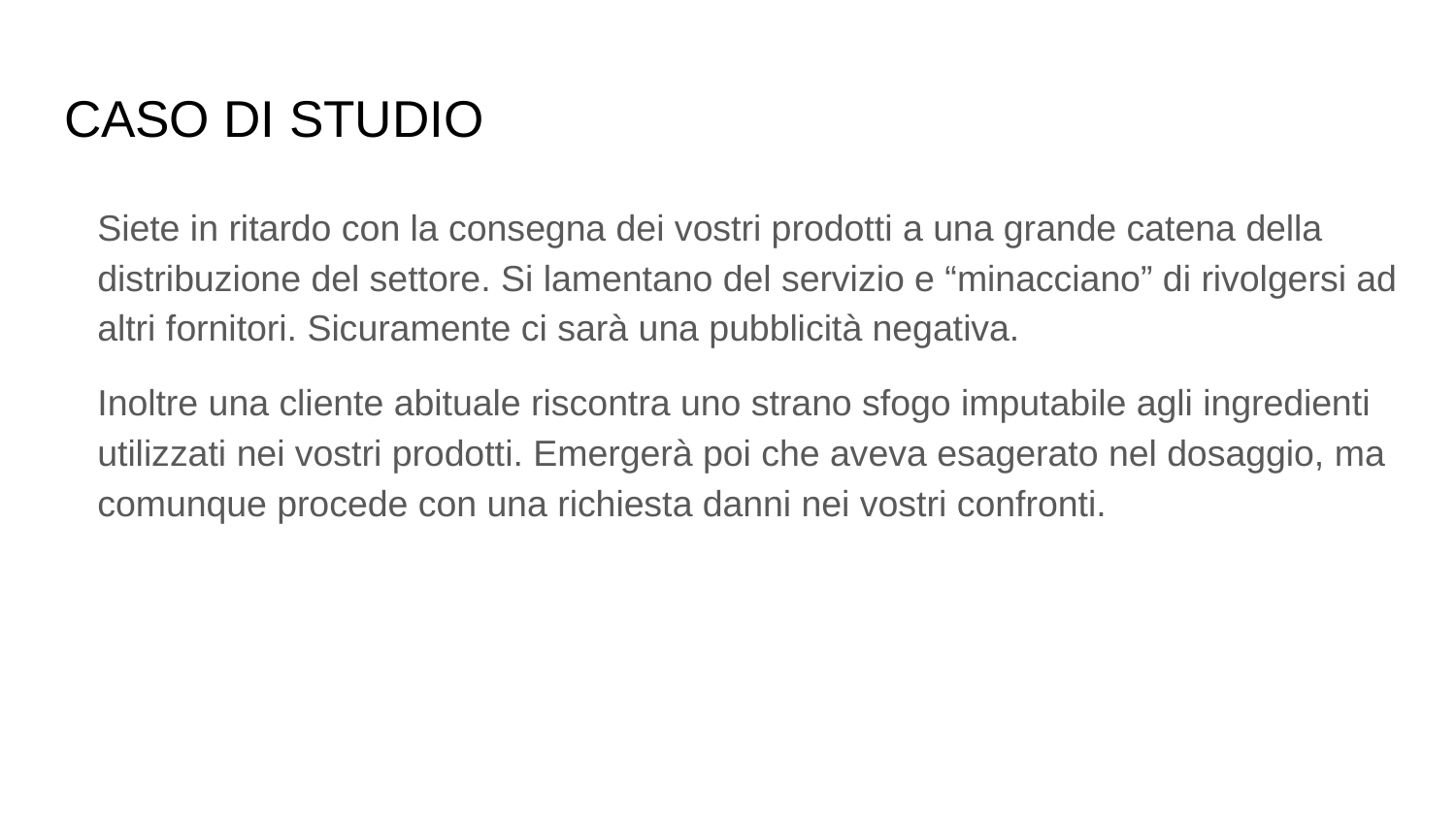

# CASO DI STUDIO
Siete in ritardo con la consegna dei vostri prodotti a una grande catena della distribuzione del settore. Si lamentano del servizio e “minacciano” di rivolgersi ad altri fornitori. Sicuramente ci sarà una pubblicità negativa.
Inoltre una cliente abituale riscontra uno strano sfogo imputabile agli ingredienti utilizzati nei vostri prodotti. Emergerà poi che aveva esagerato nel dosaggio, ma comunque procede con una richiesta danni nei vostri confronti.